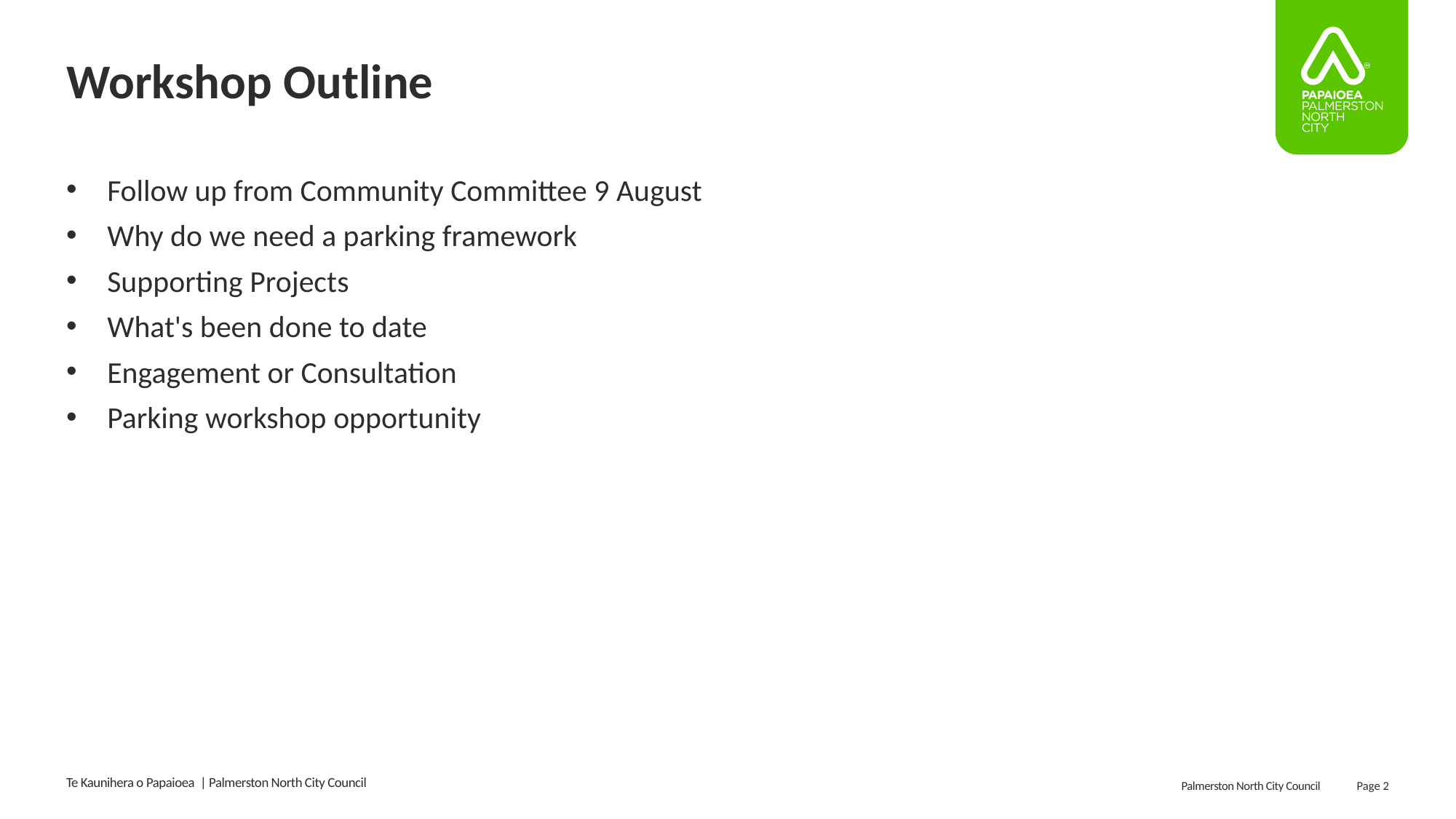

# Workshop Outline
Follow up from Community Committee 9 August
Why do we need a parking framework
Supporting Projects
What's been done to date
Engagement or Consultation
Parking workshop opportunity